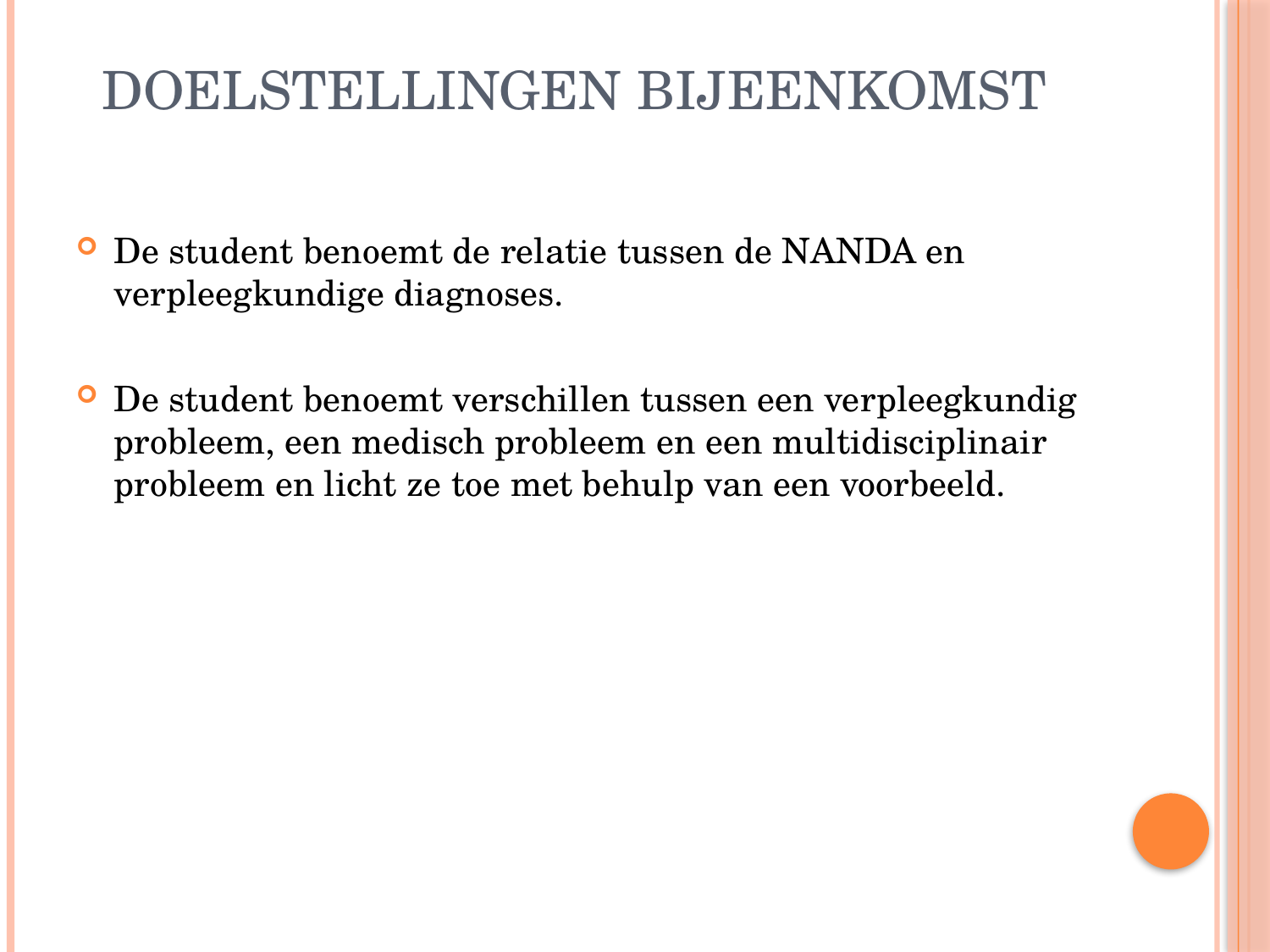

# Doelstellingen bijeenkomst
De student benoemt de relatie tussen de NANDA en verpleegkundige diagnoses.

De student benoemt verschillen tussen een verpleegkundig probleem, een medisch probleem en een multidisciplinair probleem en licht ze toe met behulp van een voorbeeld.